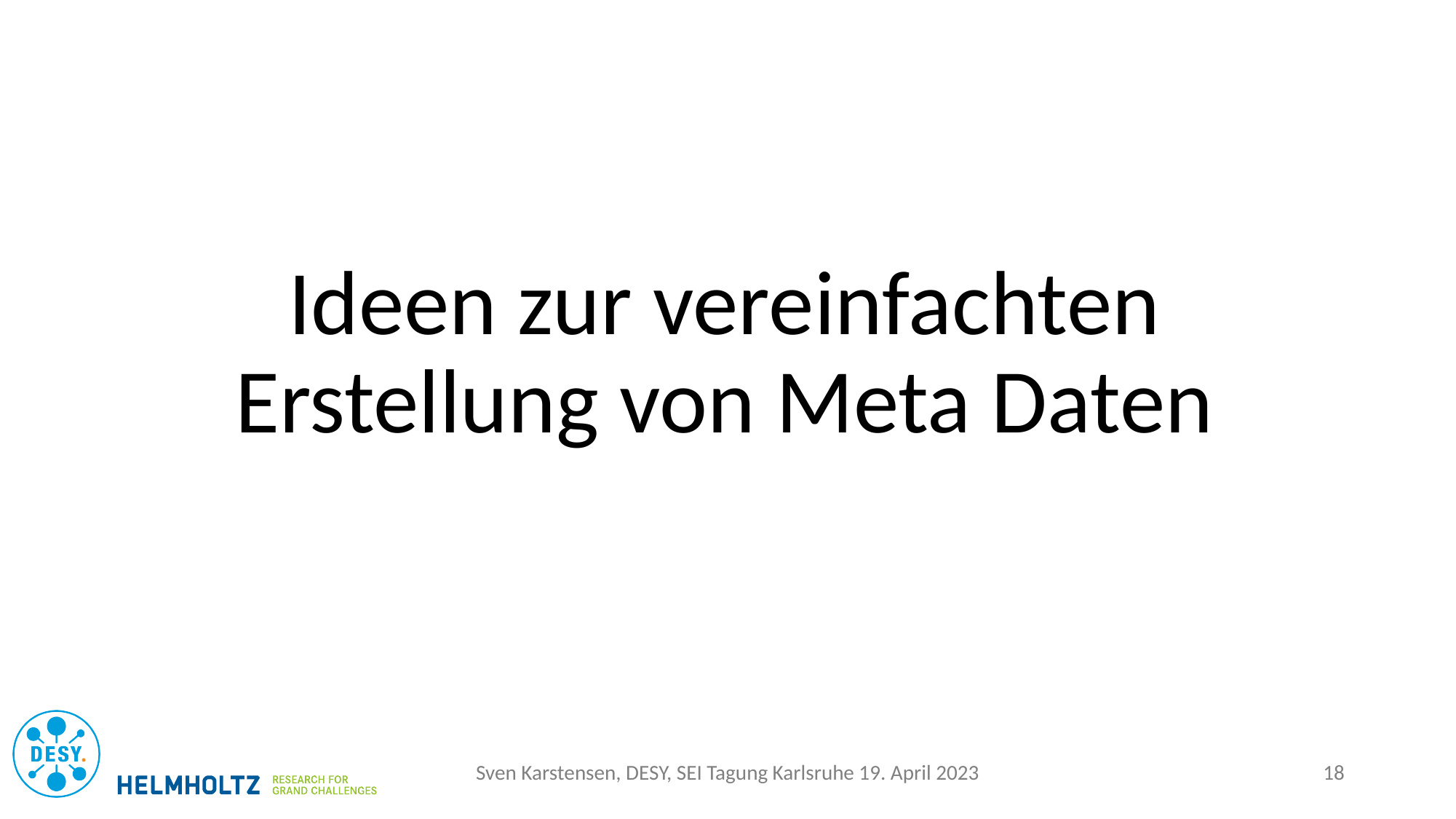

# Ideen zur vereinfachten Erstellung von Meta Daten
Sven Karstensen, DESY, SEI Tagung Karlsruhe 19. April 2023
18